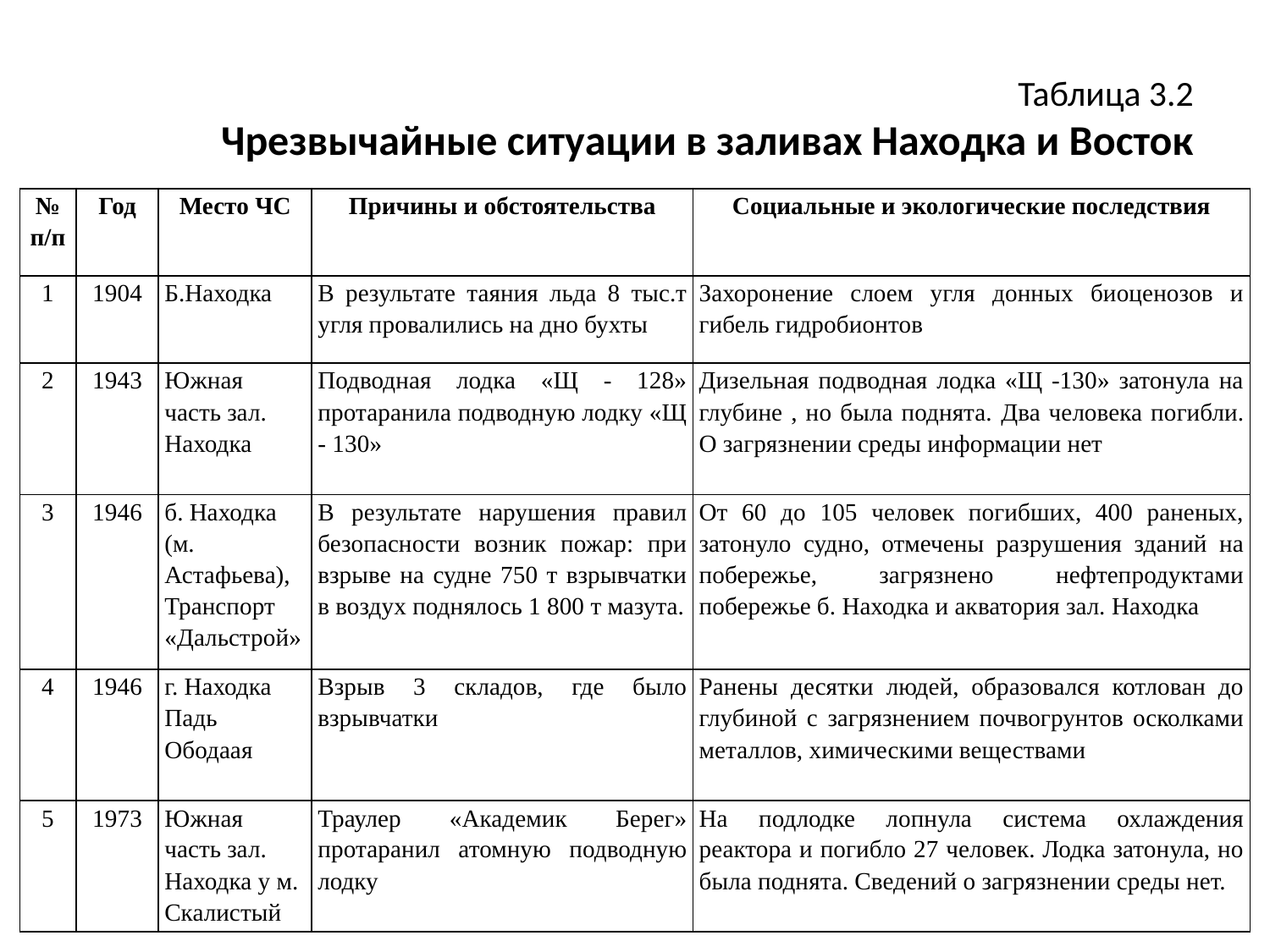

# Таблица 3.2 Чрезвычайные ситуации в заливах Находка и Восток
| № п/п | Год | Место ЧС | Причины и обстоятельства | Социальные и экологические последствия |
| --- | --- | --- | --- | --- |
| 1 | 1904 | Б.Находка | В результате таяния льда 8 тыс.т угля провалились на дно бухты | Захоронение слоем угля донных биоценозов и гибель гидробионтов |
| 2 | 1943 | Южная часть зал. Находка | Подводная лодка «Щ - 128» протаранила подводную лодку «Щ - 130» | Дизельная подводная лодка «Щ -130» затонула на глубине , но была поднята. Два человека погибли. О загрязнении среды информации нет |
| 3 | 1946 | б. Находка (м. Астафьева), Транспорт «Дальстрой» | В результате нарушения правил безопасности возник пожар: при взрыве на судне 750 т взрывчатки в воздух поднялось 1 800 т мазута. | От 60 до 105 человек погибших, 400 раненых, затонуло судно, отмечены разрушения зданий на побережье, загрязнено нефтепродуктами побережье б. Находка и акватория зал. Находка |
| 4 | 1946 | г. Находка Падь Ободаая | Взрыв 3 складов, где было взрывчатки | Ранены десятки людей, образовался котлован до глубиной с загрязнением почвогрунтов осколками металлов, химическими веществами |
| 5 | 1973 | Южная часть зал. Находка у м. Скалистый | Траулер «Академик Берег» протаранил атомную подводную лодку | На подлодке лопнула система охлаждения реактора и погибло 27 человек. Лодка затонула, но была поднята. Сведений о загрязнении среды нет. |